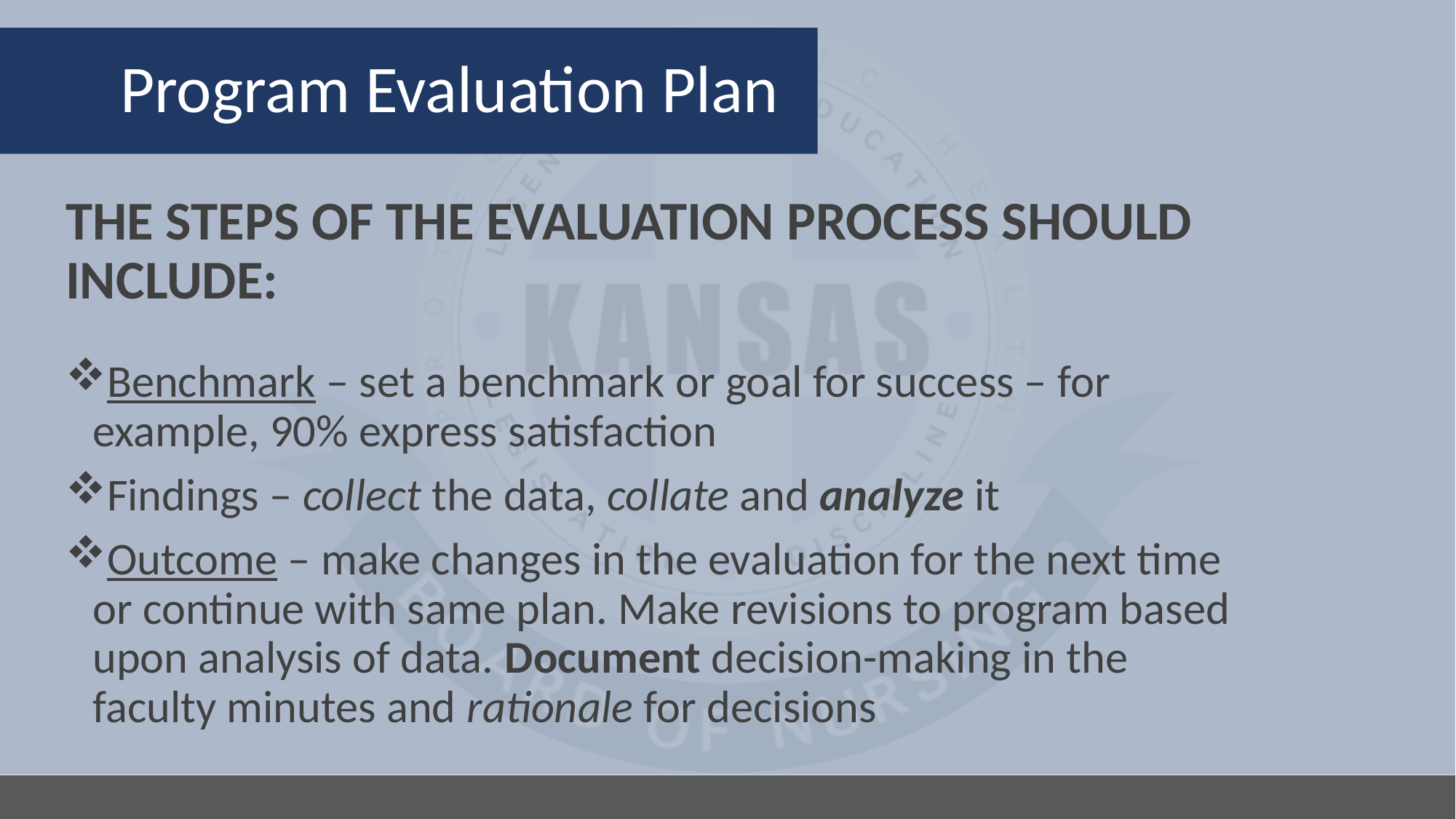

# Program Evaluation Plan
The steps of the evaluation process should include:

Benchmark – set a benchmark or goal for success – for example, 90% express satisfaction
Findings – collect the data, collate and analyze it
Outcome – make changes in the evaluation for the next time or continue with same plan. Make revisions to program based upon analysis of data. Document decision-making in the faculty minutes and rationale for decisions